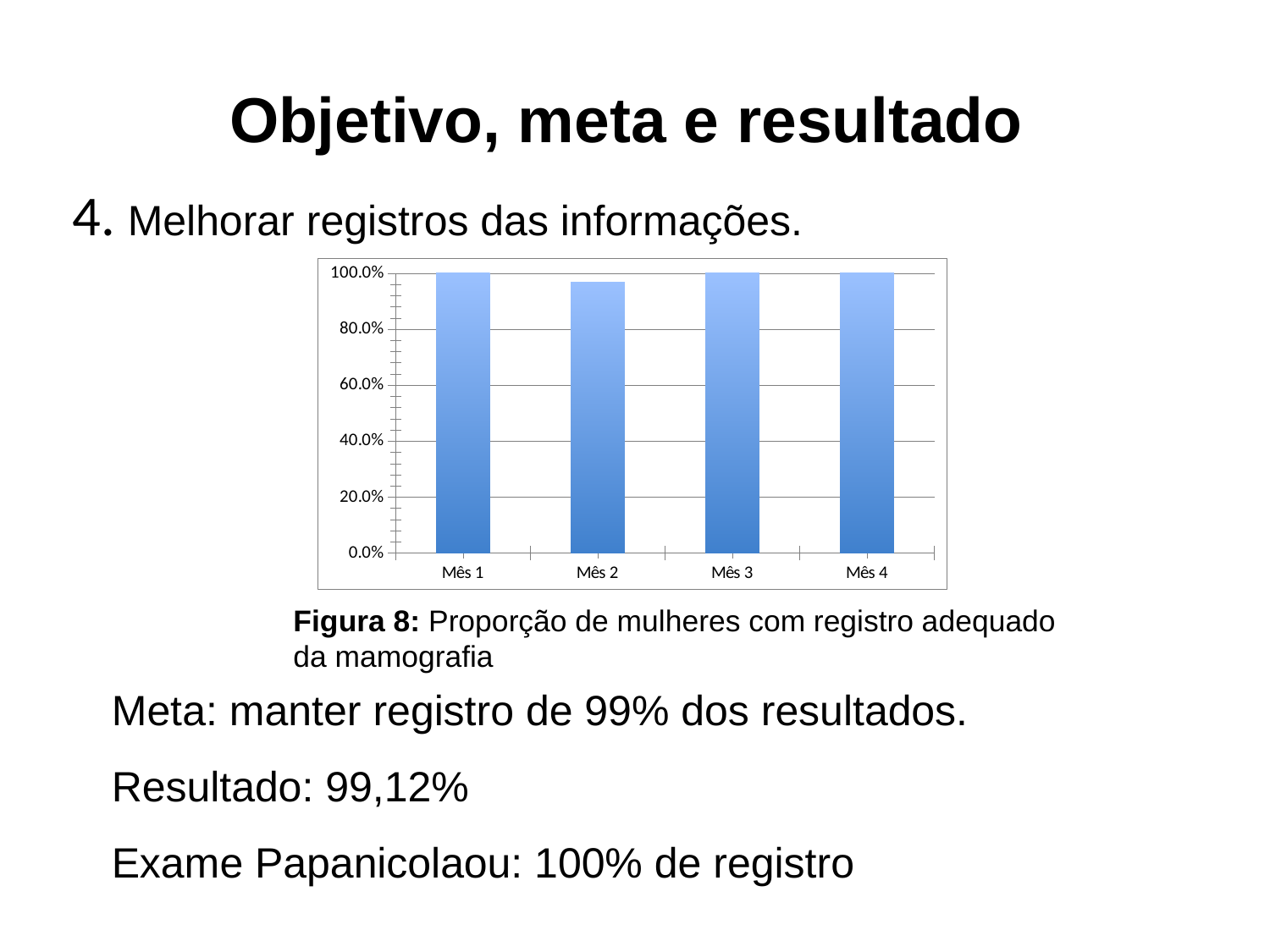

# Objetivo, meta e resultado
4. Melhorar registros das informações.

### Chart

| Category | Proporção de mulheres com registro adequado da mamografia. |
|---|---|
| Mês 1 | 1.0 |
| Mês 2 | 0.9687500000000051 |
| Mês 3 | 1.0 |
| Mês 4 | 1.0 |
	Figura 8: Proporção de mulheres com registro adequado
	da mamografia
Meta: manter registro de 99% dos resultados.
Resultado: 99,12%
Exame Papanicolaou: 100% de registro